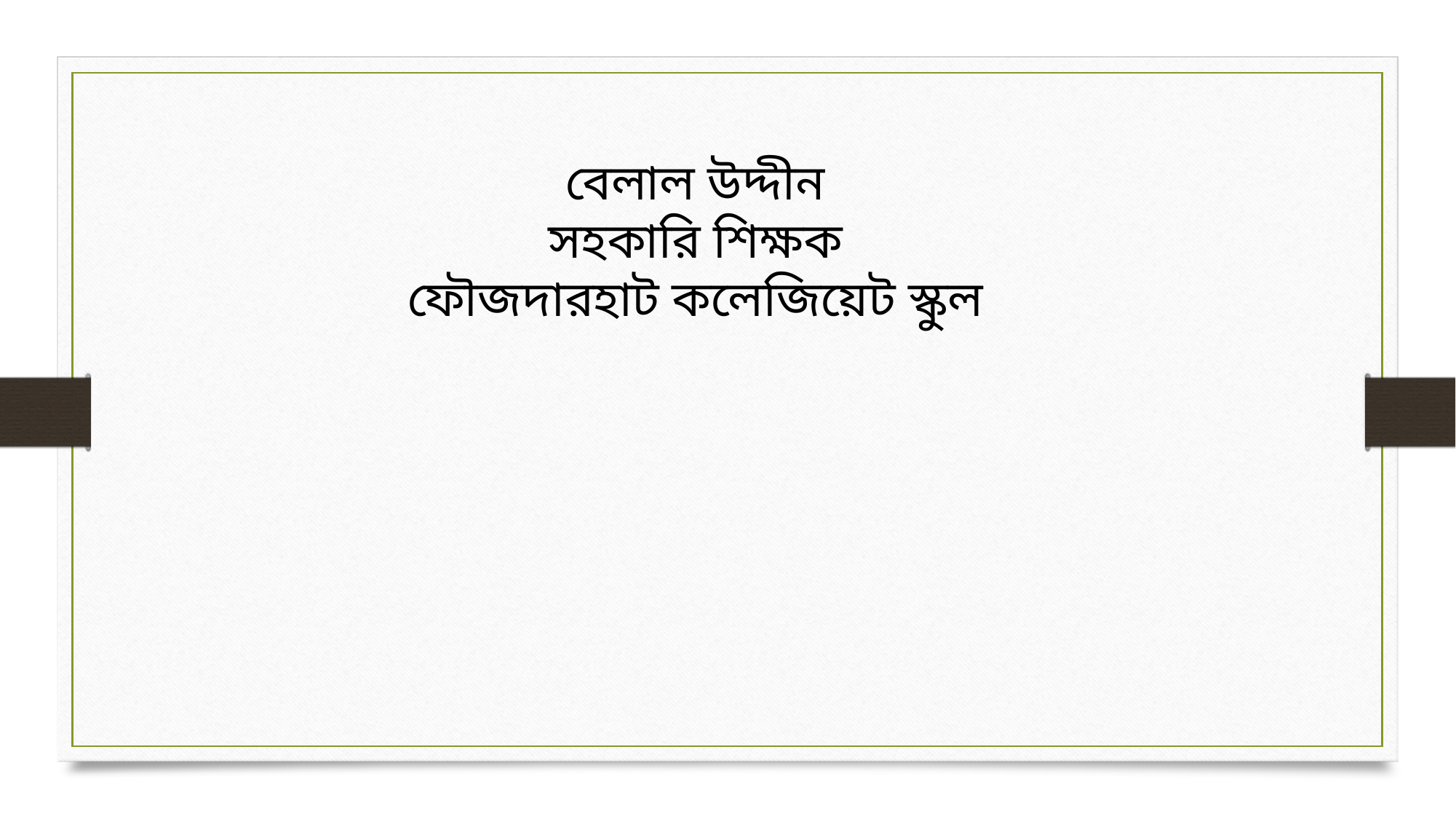

বেলাল উদ্দীন
সহকারি শিক্ষক
ফৌজদারহাট কলেজিয়েট স্কুল